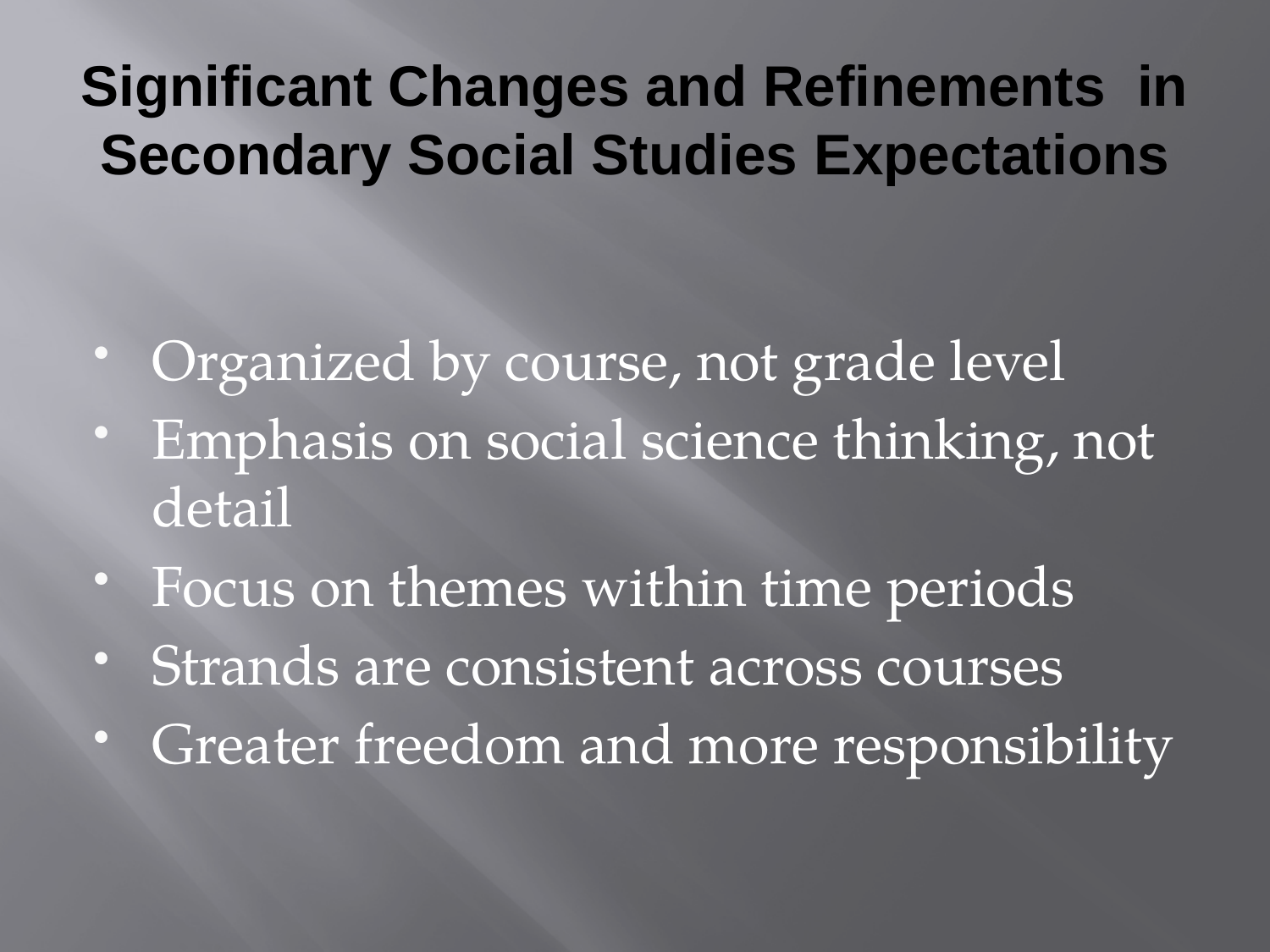

# Significant Changes and Refinements  in Secondary Social Studies Expectations
Organized by course, not grade level
Emphasis on social science thinking, not detail
Focus on themes within time periods
Strands are consistent across courses
Greater freedom and more responsibility